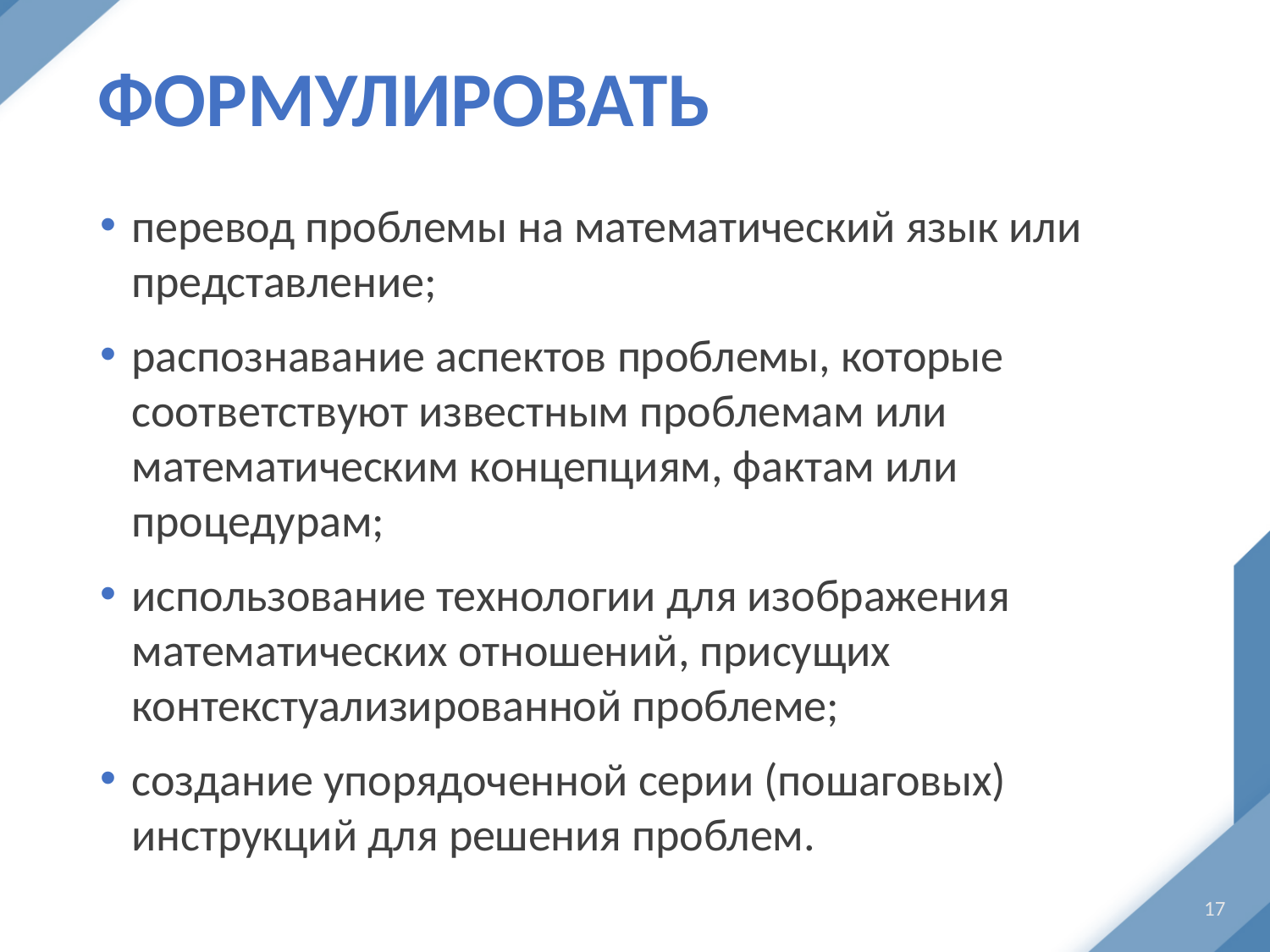

# Формулировать
перевод проблемы на математический язык или представление;
распознавание аспектов проблемы, которые соответствуют известным проблемам или математическим концепциям, фактам или процедурам;
использование технологии для изображения математических отношений, присущих контекстуализированной проблеме;
создание упорядоченной серии (пошаговых) инструкций для решения проблем.

17